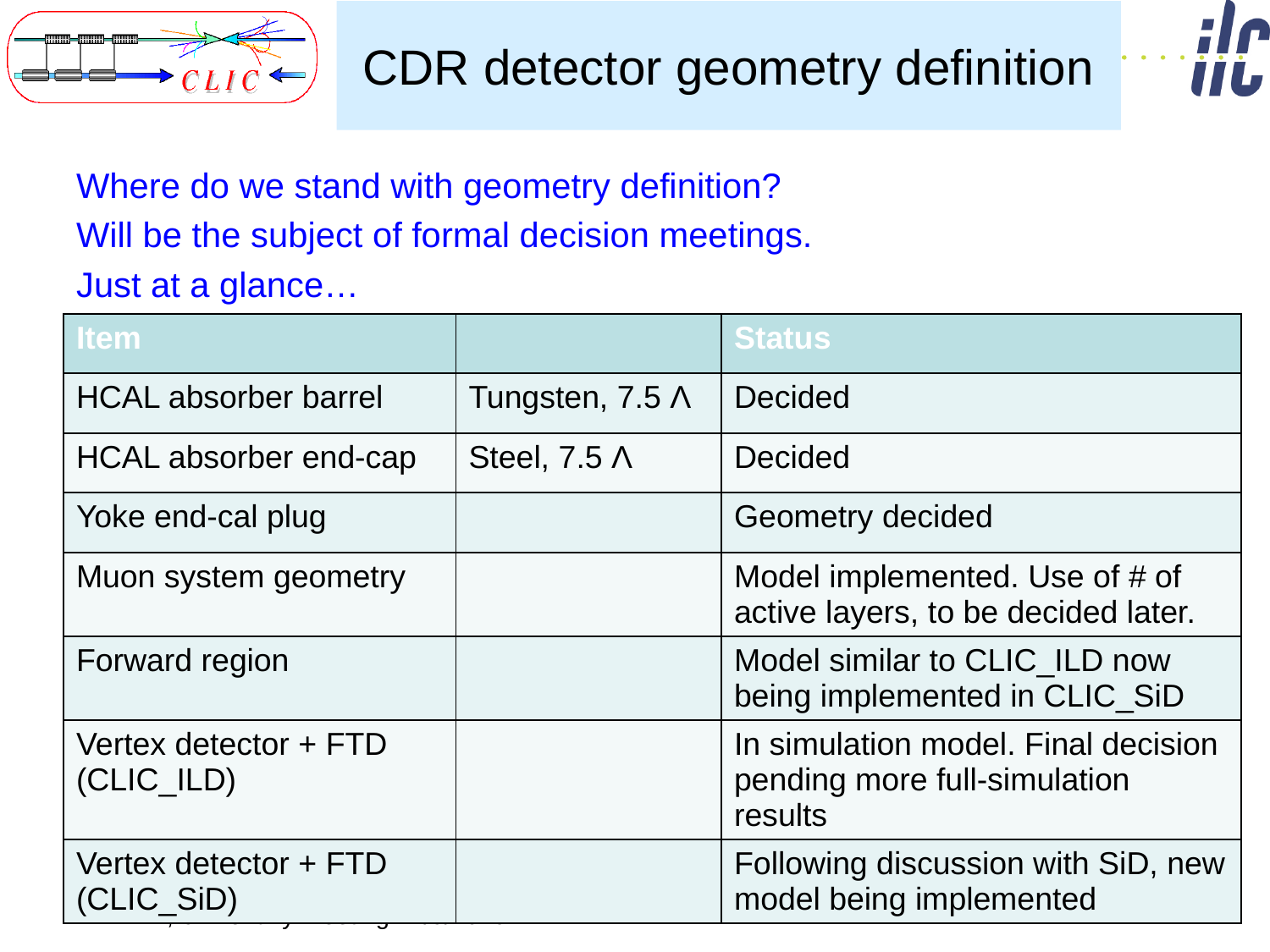

# CDR detector geometry definition
Where do we stand with geometry definition?
Will be the subject of formal decision meetings.
Just at a glance…

| Item |  | Status |
| --- | --- | --- |
| HCAL absorber barrel | Tungsten, 7.5 Λ | Decided |
| HCAL absorber end-cap | Steel, 7.5 Λ | Decided |
| Yoke end-cal plug |  | Geometry decided |
| Muon system geometry |  | Model implemented. Use of # of active layers, to be decided later. |
| Forward region |  | Model similar to CLIC\_ILD now being implemented in CLIC\_SiD |
| Vertex detector + FTD (CLIC\_ILD) |  | In simulation model. Final decision pending more full-simulation results |
| Vertex detector + FTD (CLIC\_SiD) |  | Following discussion with SiD, new model being implemented |
LL, bi-monthly meeting 27/9/2010
4